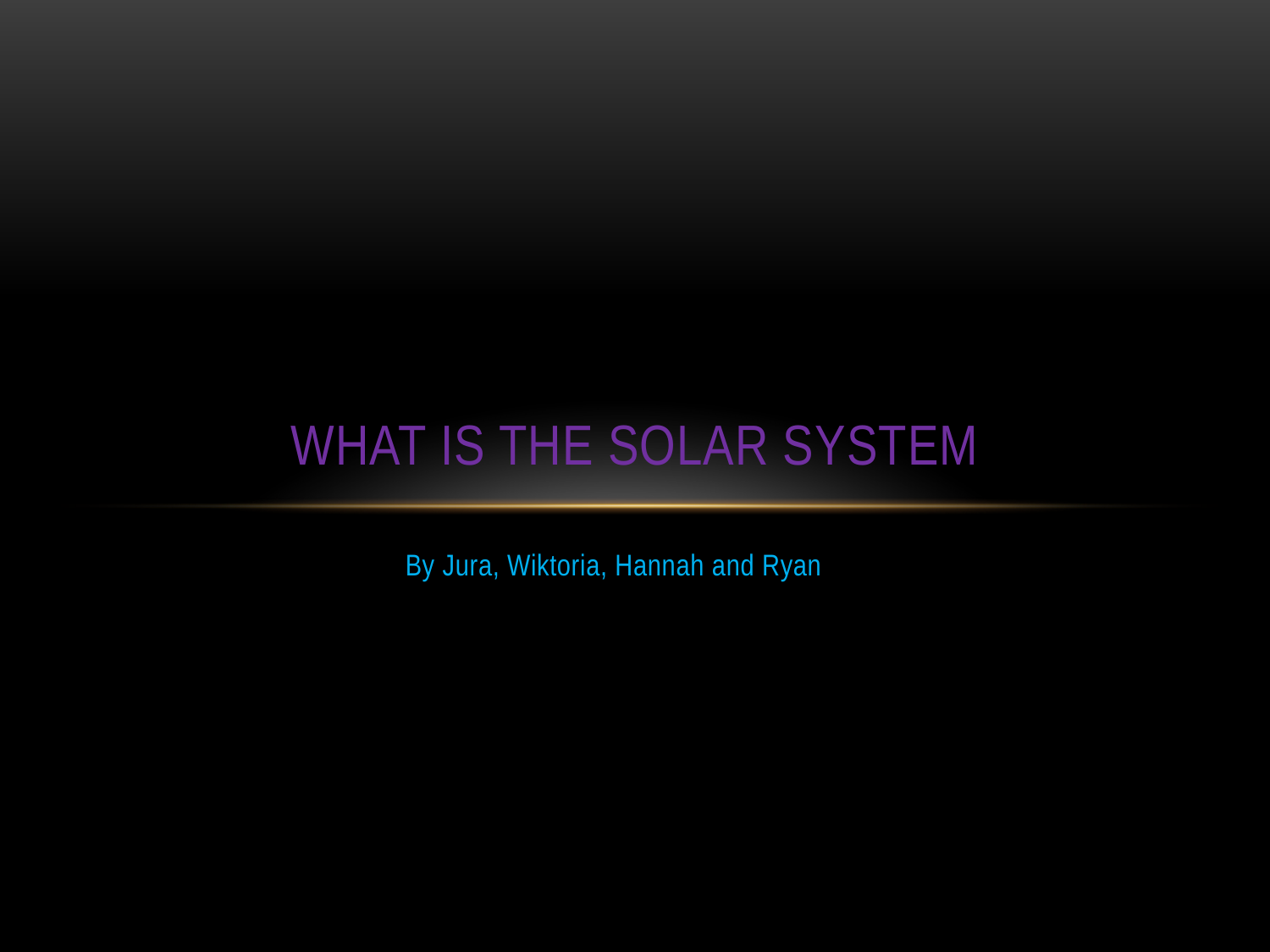

# What is the solar system
By Jura, Wiktoria, Hannah and Ryan